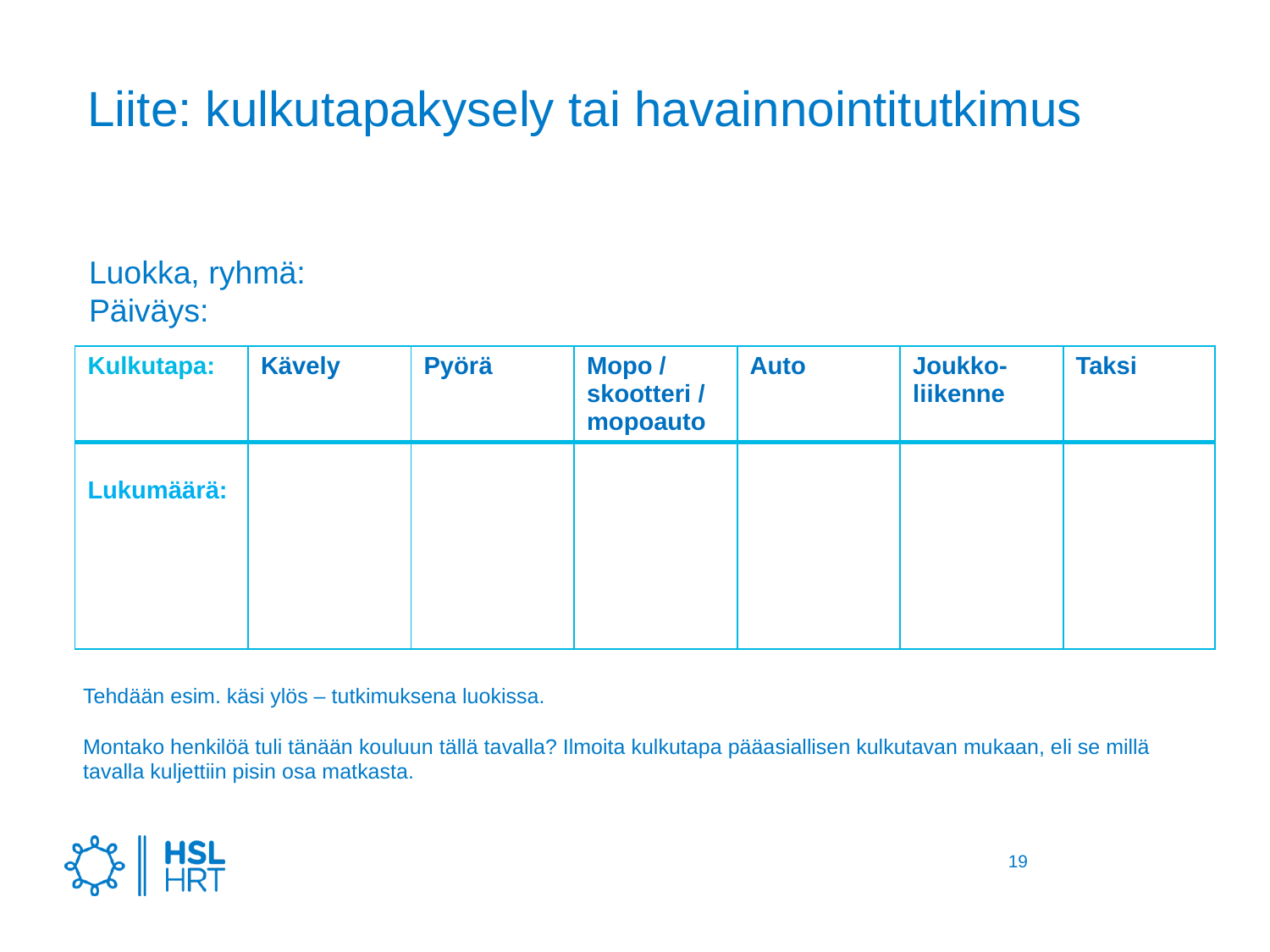

# Liite: kulkutapakysely tai havainnointitutkimus
Luokka, ryhmä:
Päiväys:
| Kulkutapa: | Kävely | Pyörä | Mopo / skootteri / mopoauto | Auto | Joukko-liikenne | Taksi |
| --- | --- | --- | --- | --- | --- | --- |
| Lukumäärä: |  |  |  |  |  |  |
Tehdään esim. käsi ylös – tutkimuksena luokissa.

Montako henkilöä tuli tänään kouluun tällä tavalla? Ilmoita kulkutapa pääasiallisen kulkutavan mukaan, eli se millä tavalla kuljettiin pisin osa matkasta.

19